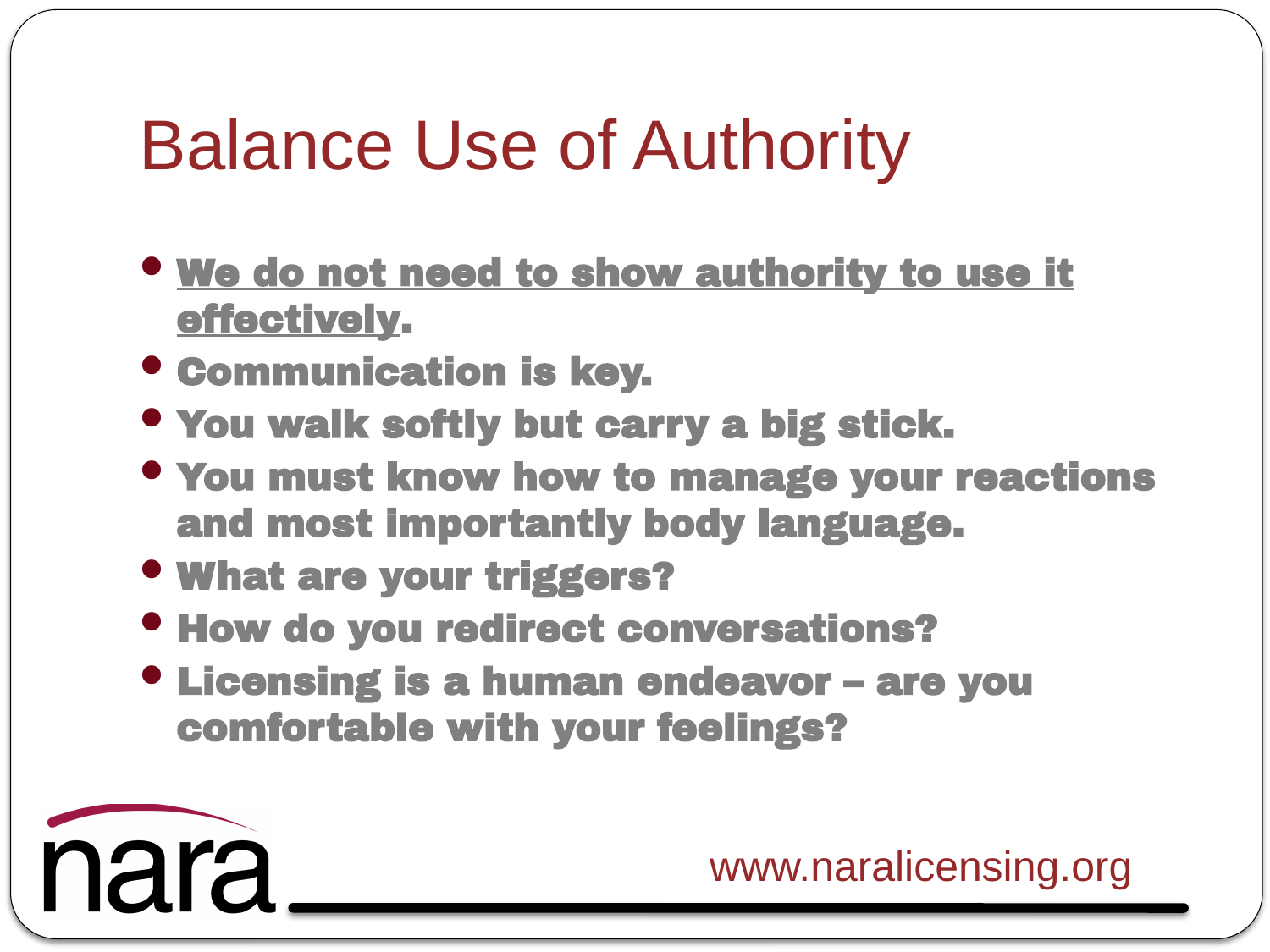

# Balance Use of Authority

We do not need to show authority to use it effectively.
Communication is key.
You walk softly but carry a big stick.
You must know how to manage your reactions and most importantly body language.
What are your triggers?
How do you redirect conversations?
Licensing is a human endeavor – are you comfortable with your feelings?